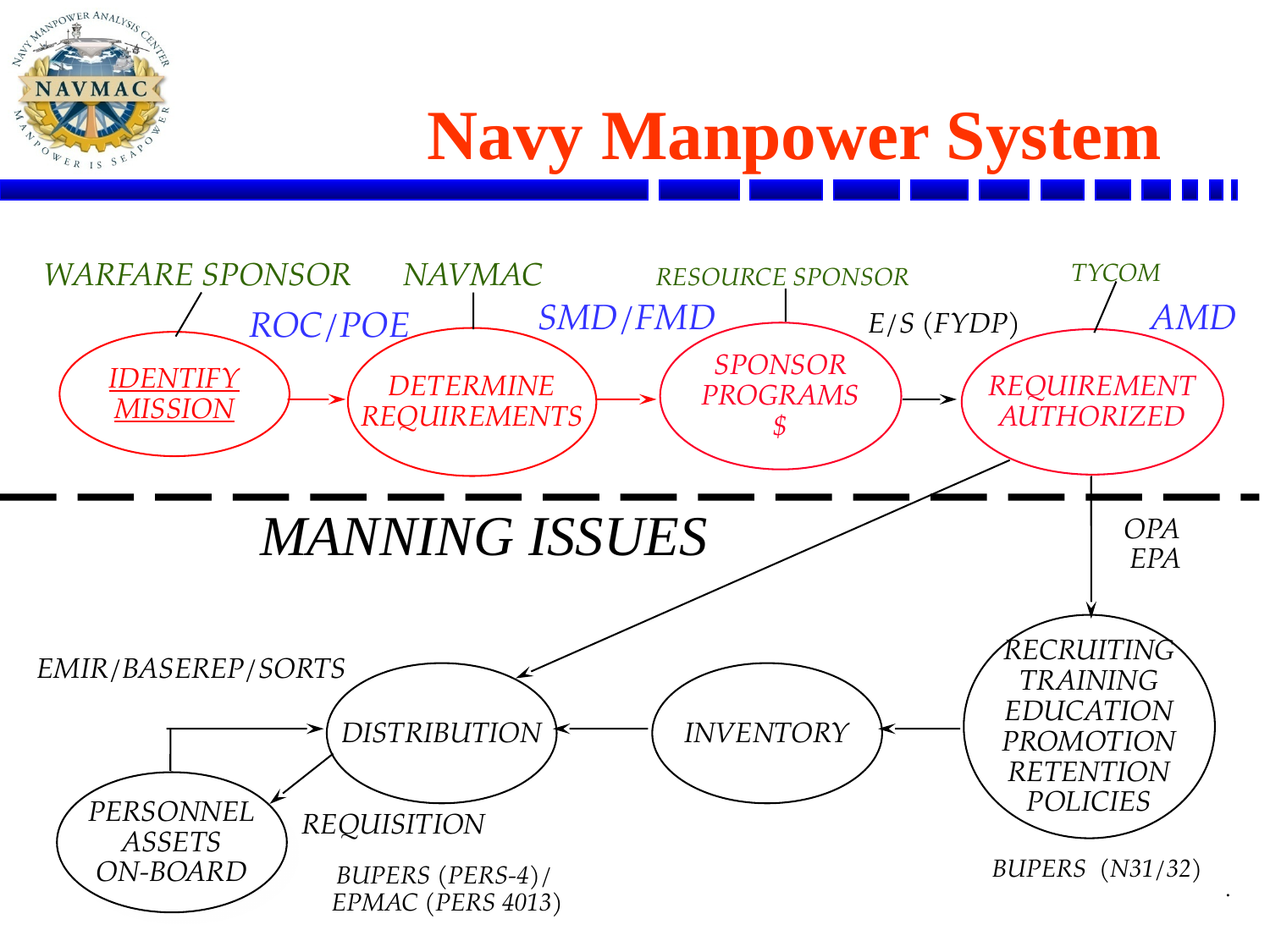

# Navy Manpower System
WARFARE SPONSOR

ROC/POE
IDENTIFY
MISSION
NAVMAC

SMD/FMD
DETERMINE
REQUIREMENTS

TYCOM

AMD
REQUIREMENT
AUTHORIZED

RESOURCE SPONSOR

E/S (FYDP)
SPONSOR
PROGRAMS
$

MANNING ISSUES
OPA
EPA
RECRUITING
TRAINING
EDUCATION
PROMOTION
RETENTION
POLICIES
EMIR/BASEREP/SORTS
DISTRIBUTION
INVENTORY

PERSONNEL
ASSETS
ON-BOARD
REQUISITION
BUPERS  (N31/32)
BUPERS (PERS-4)/
 EPMAC (PERS 4013)

.